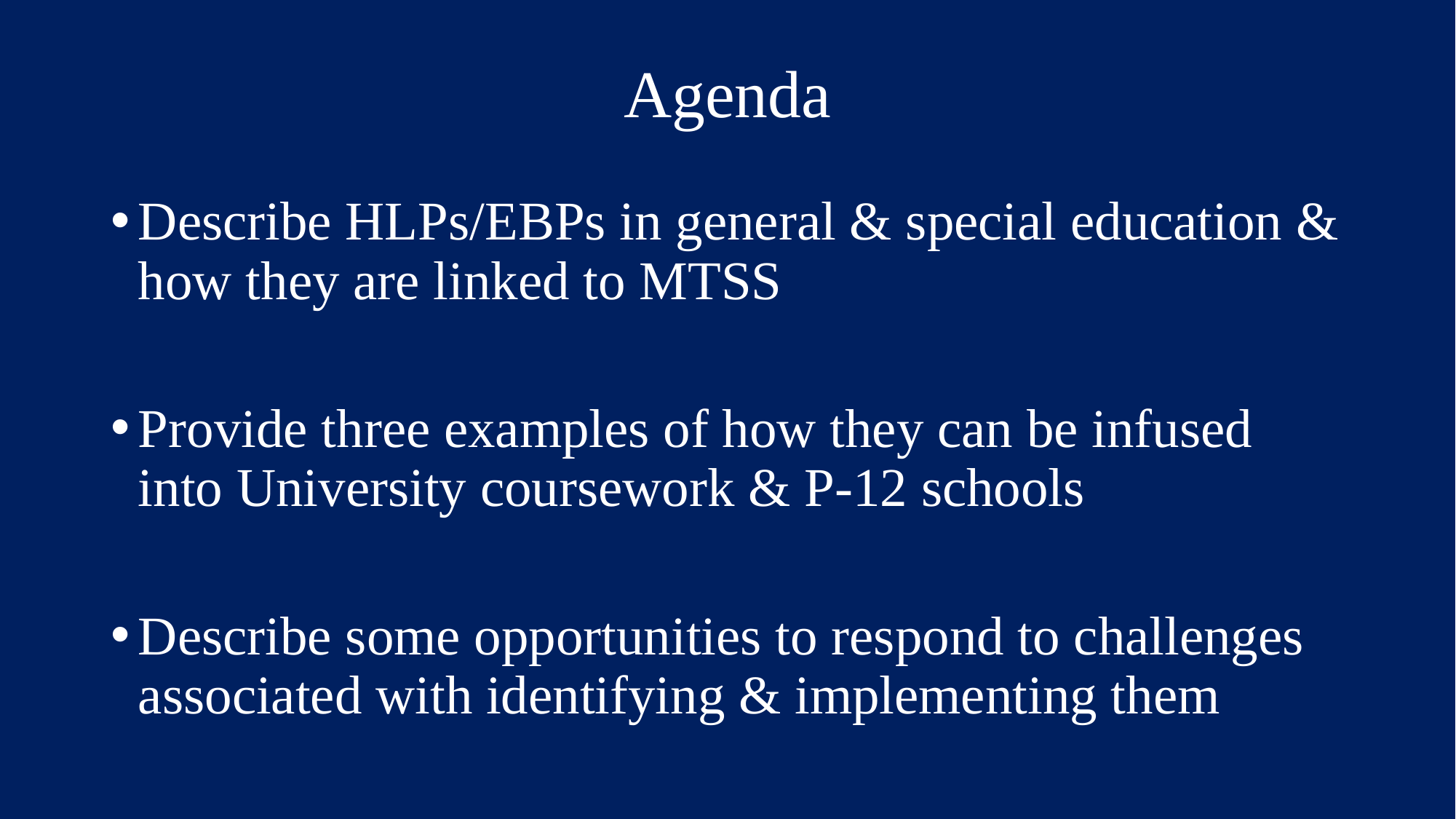

# Agenda
Describe HLPs/EBPs in general & special education & how they are linked to MTSS

Provide three examples of how they can be infused into University coursework & P-12 schools

Describe some opportunities to respond to challenges associated with identifying & implementing them